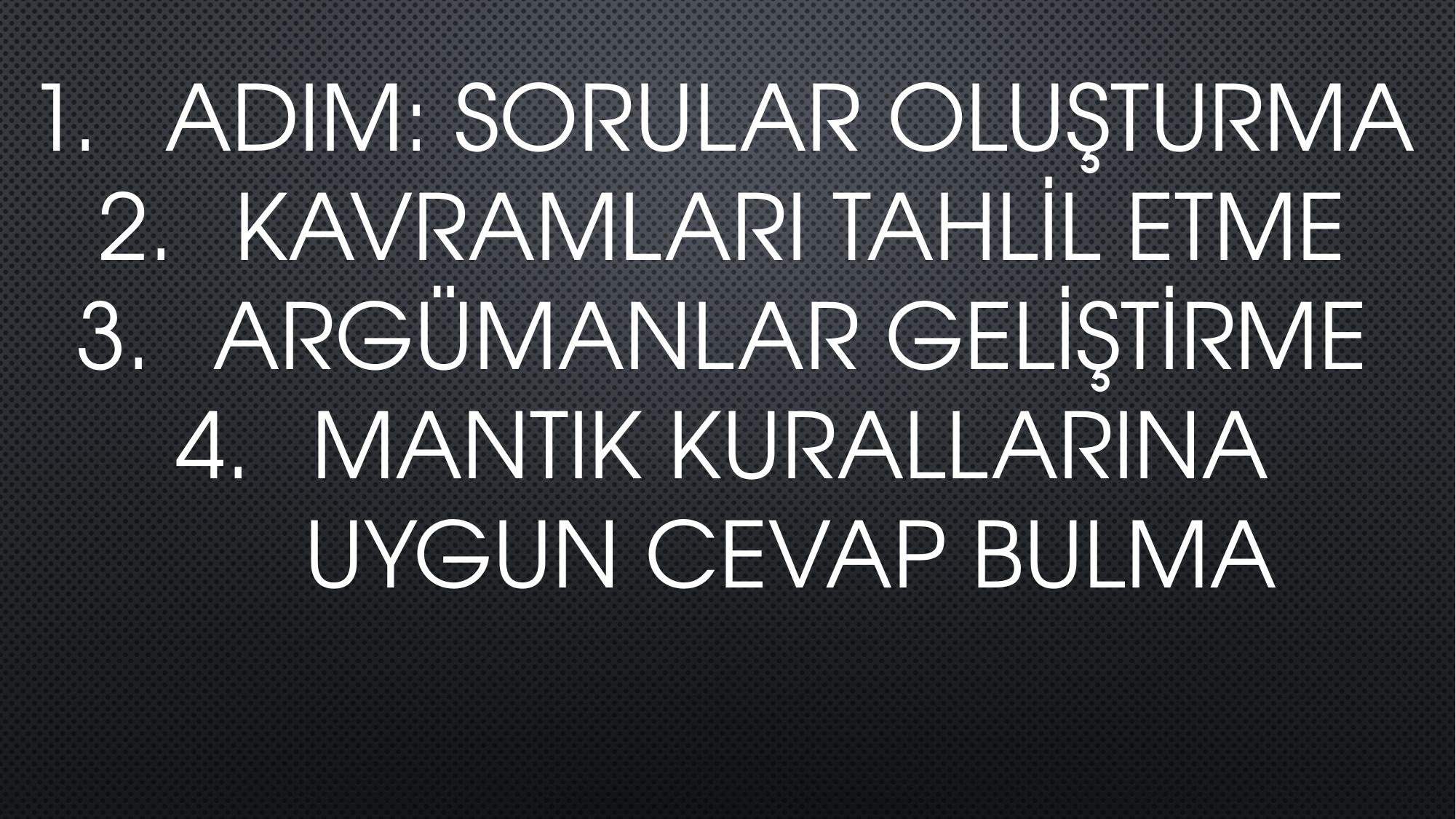

ADIM: SORULAR OLUŞTURMA
KAVRAMLARI TAHLİL ETME
ARGÜMANLAR GELİŞTİRME
MANTIK KURALLARINA UYGUN CEVAP BULMA